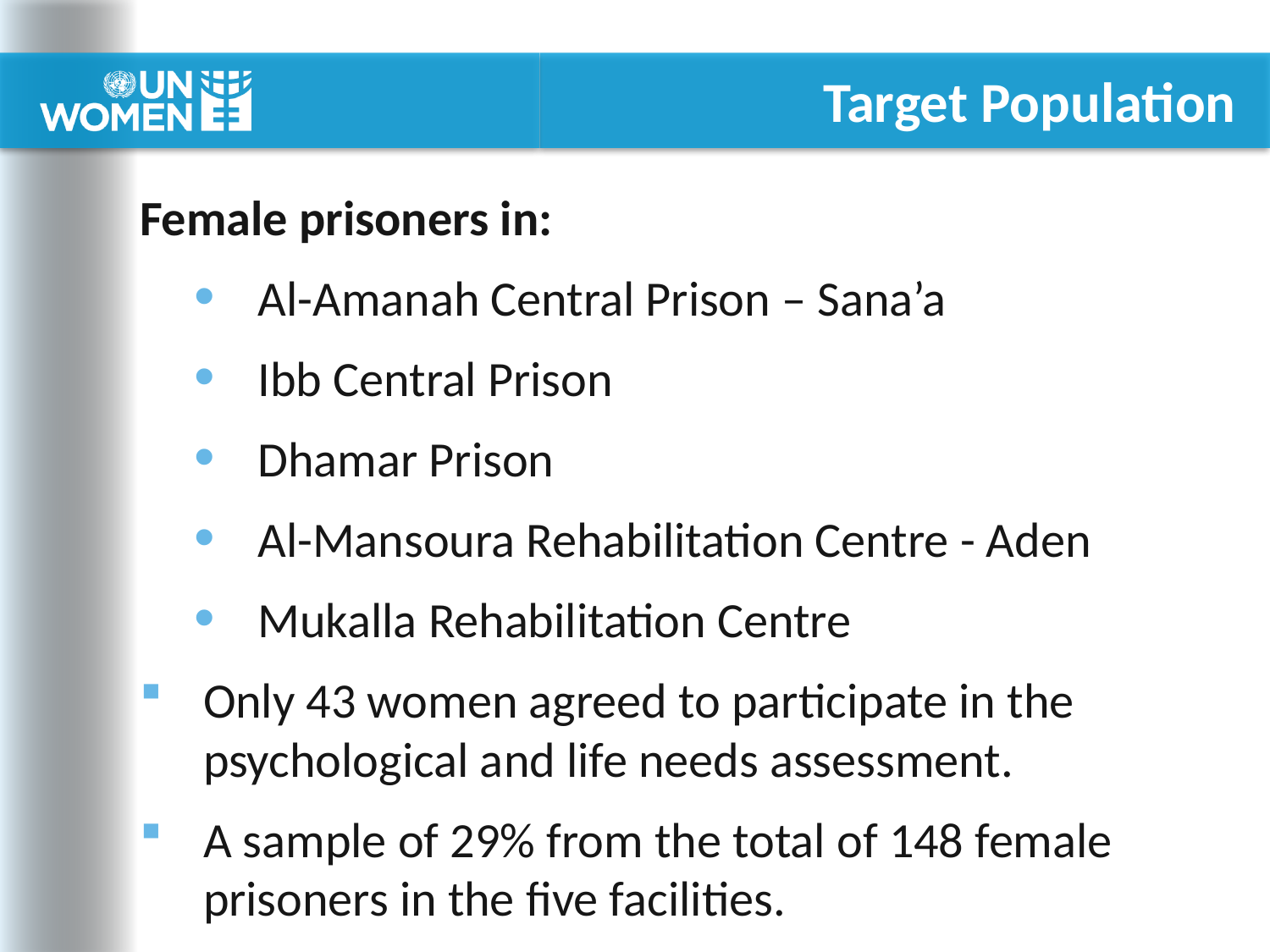

# Target Population
Female prisoners in:
Al-Amanah Central Prison – Sana’a
Ibb Central Prison
Dhamar Prison
Al-Mansoura Rehabilitation Centre - Aden
Mukalla Rehabilitation Centre
Only 43 women agreed to participate in the psychological and life needs assessment.
A sample of 29% from the total of 148 female prisoners in the five facilities.